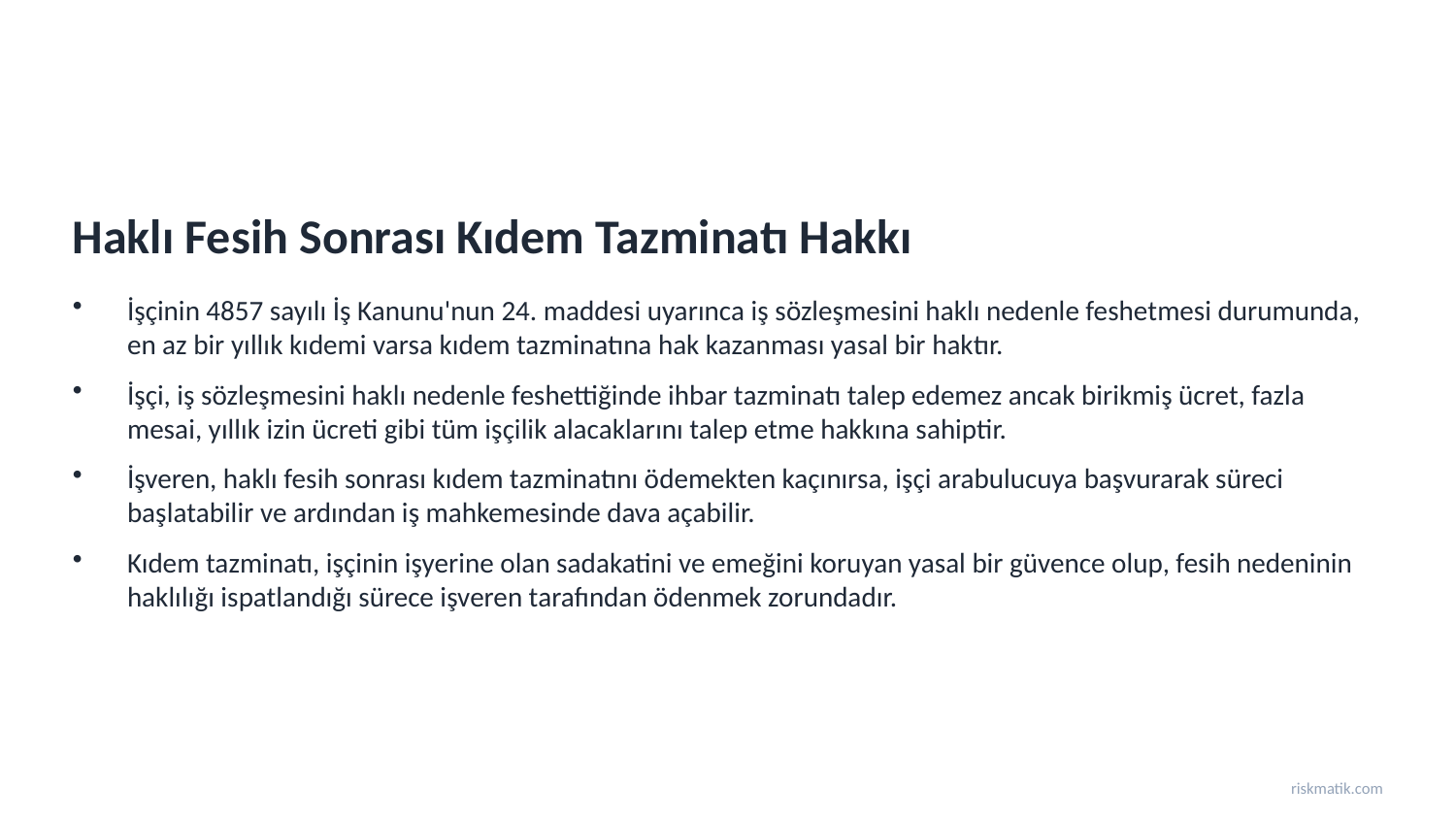

Haklı Fesih Sonrası Kıdem Tazminatı Hakkı
İşçinin 4857 sayılı İş Kanunu'nun 24. maddesi uyarınca iş sözleşmesini haklı nedenle feshetmesi durumunda, en az bir yıllık kıdemi varsa kıdem tazminatına hak kazanması yasal bir haktır.
İşçi, iş sözleşmesini haklı nedenle feshettiğinde ihbar tazminatı talep edemez ancak birikmiş ücret, fazla mesai, yıllık izin ücreti gibi tüm işçilik alacaklarını talep etme hakkına sahiptir.
İşveren, haklı fesih sonrası kıdem tazminatını ödemekten kaçınırsa, işçi arabulucuya başvurarak süreci başlatabilir ve ardından iş mahkemesinde dava açabilir.
Kıdem tazminatı, işçinin işyerine olan sadakatini ve emeğini koruyan yasal bir güvence olup, fesih nedeninin haklılığı ispatlandığı sürece işveren tarafından ödenmek zorundadır.
riskmatik.com